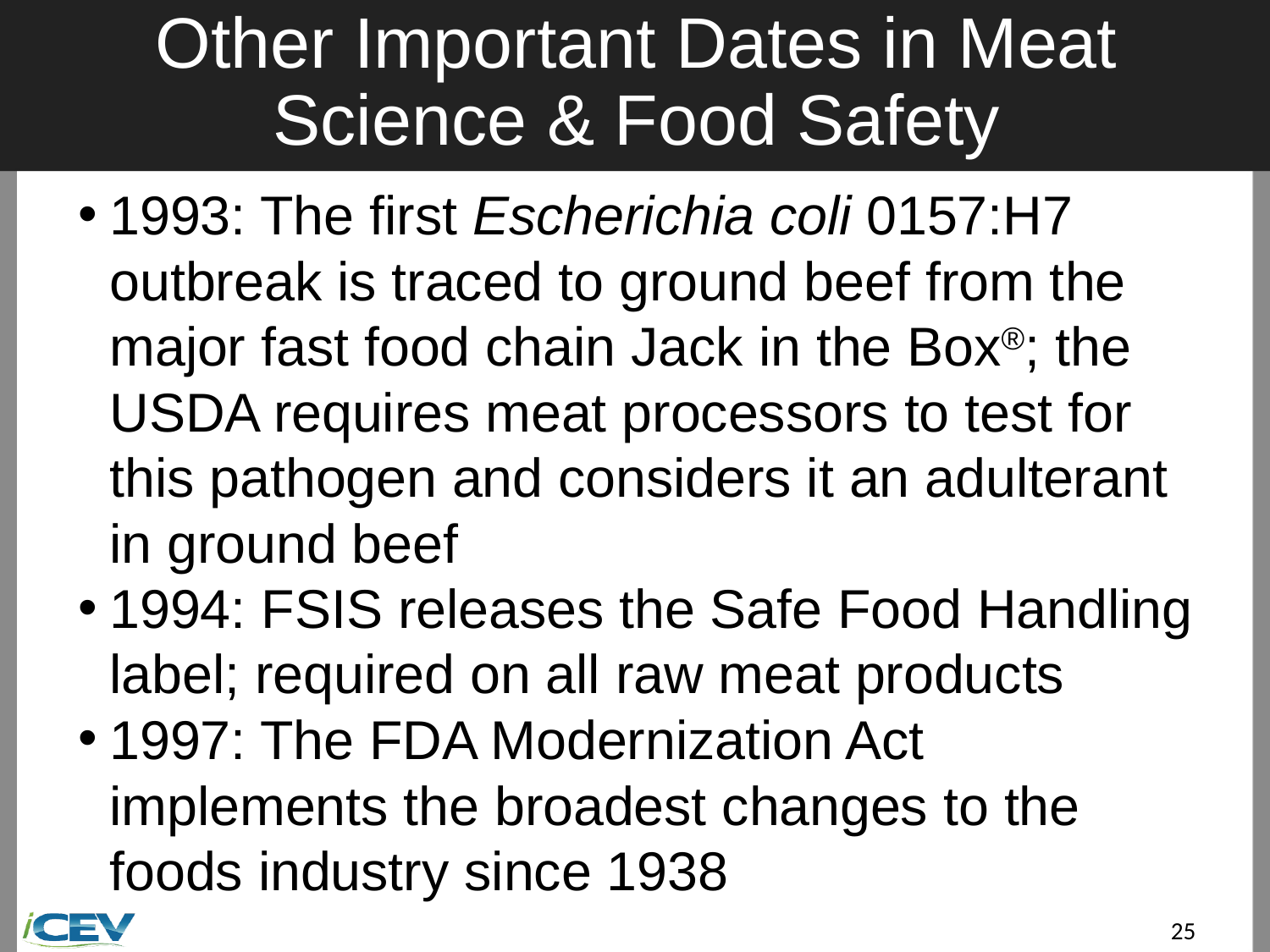

# Other Important Dates in Meat Science & Food Safety
1993: The first Escherichia coli 0157:H7 outbreak is traced to ground beef from the major fast food chain Jack in the Box®; the USDA requires meat processors to test for this pathogen and considers it an adulterant in ground beef
1994: FSIS releases the Safe Food Handling label; required on all raw meat products
1997: The FDA Modernization Act implements the broadest changes to the foods industry since 1938